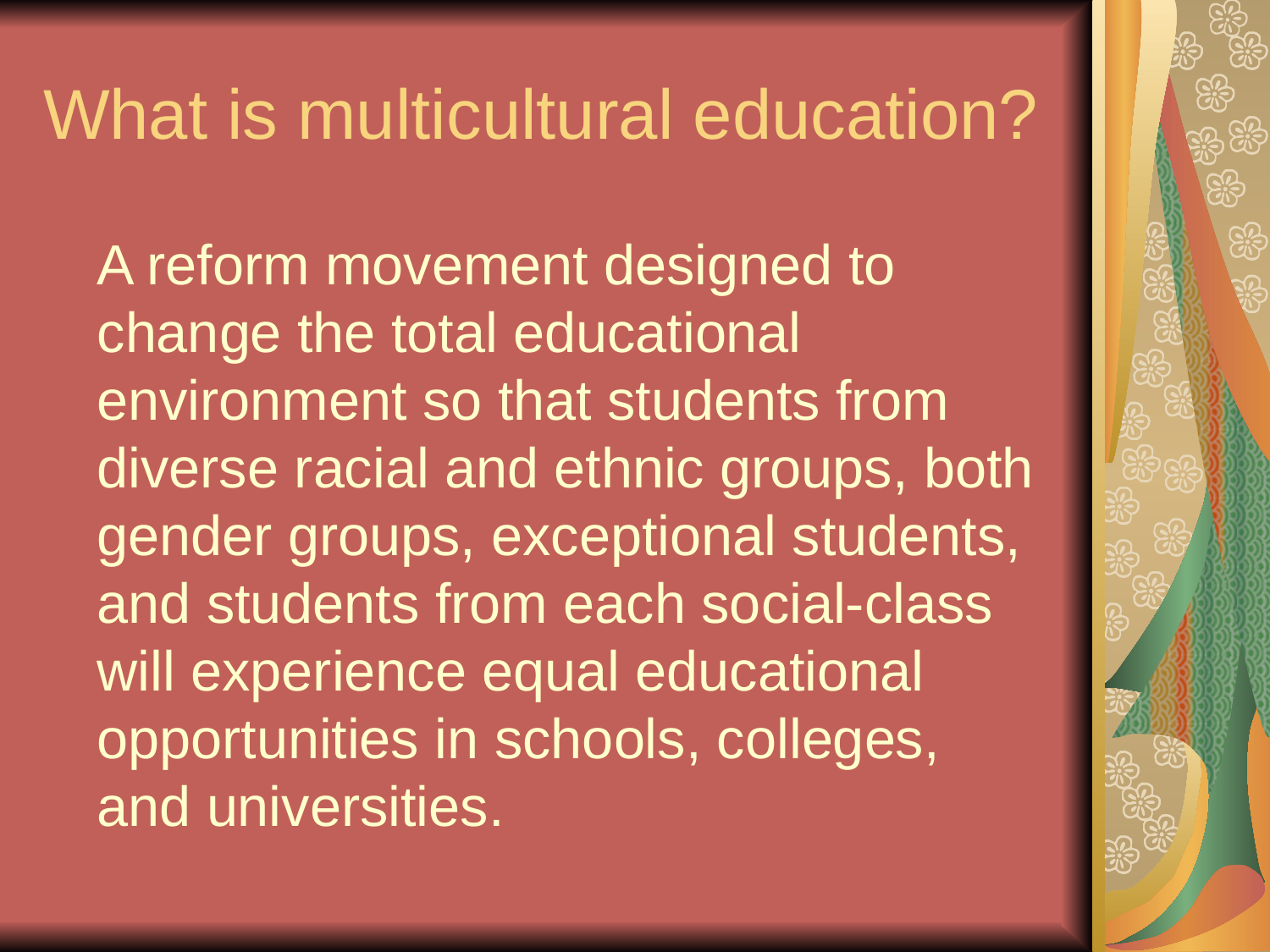

# What is multicultural education?
	A reform movement designed to change the total educational environment so that students from diverse racial and ethnic groups, both gender groups, exceptional students, and students from each social-class will experience equal educational opportunities in schools, colleges, and universities.